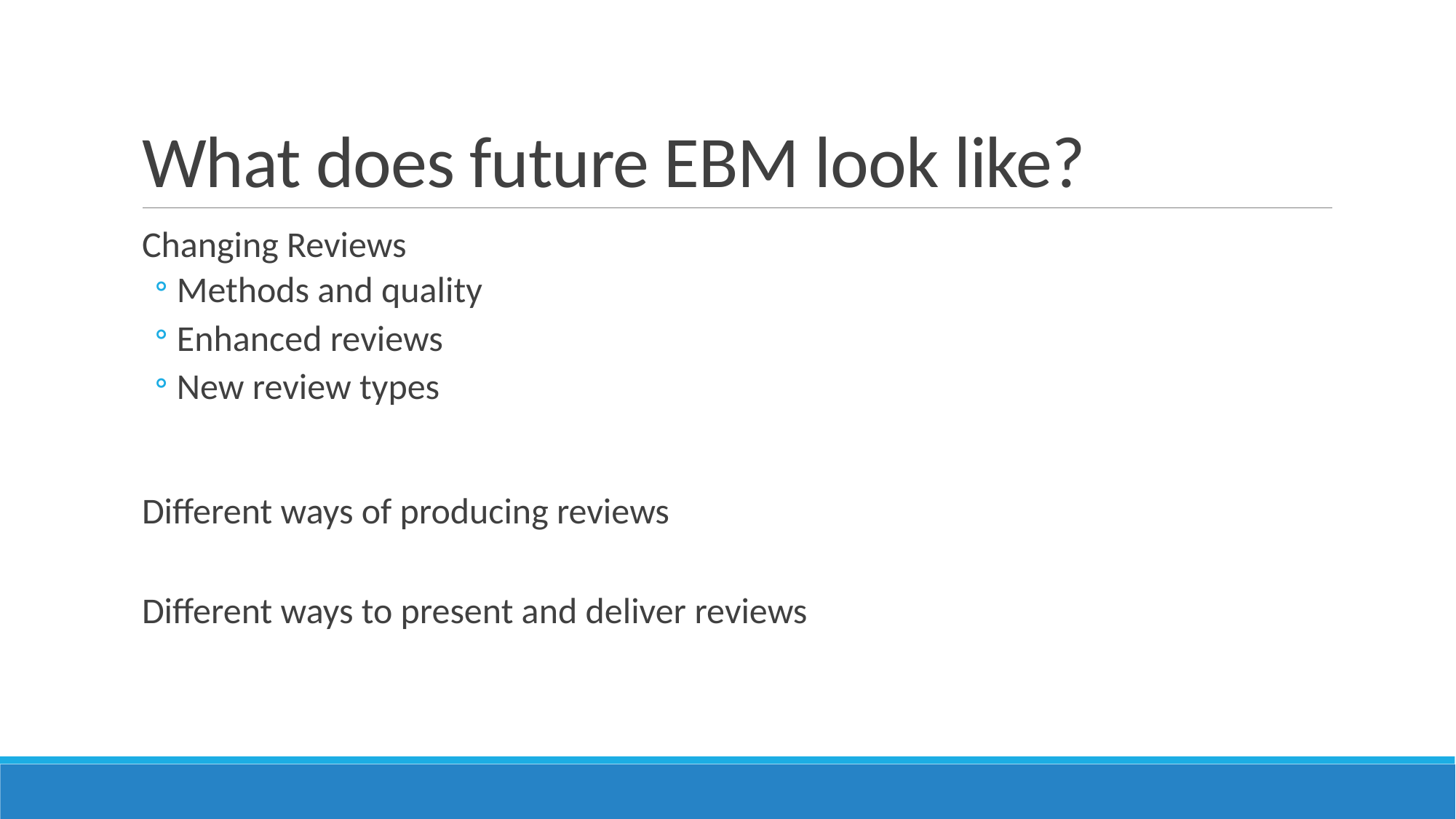

# What does future EBM look like?
Changing Reviews
Methods and quality
Enhanced reviews
New review types

Different ways of producing reviews
Different ways to present and deliver reviews